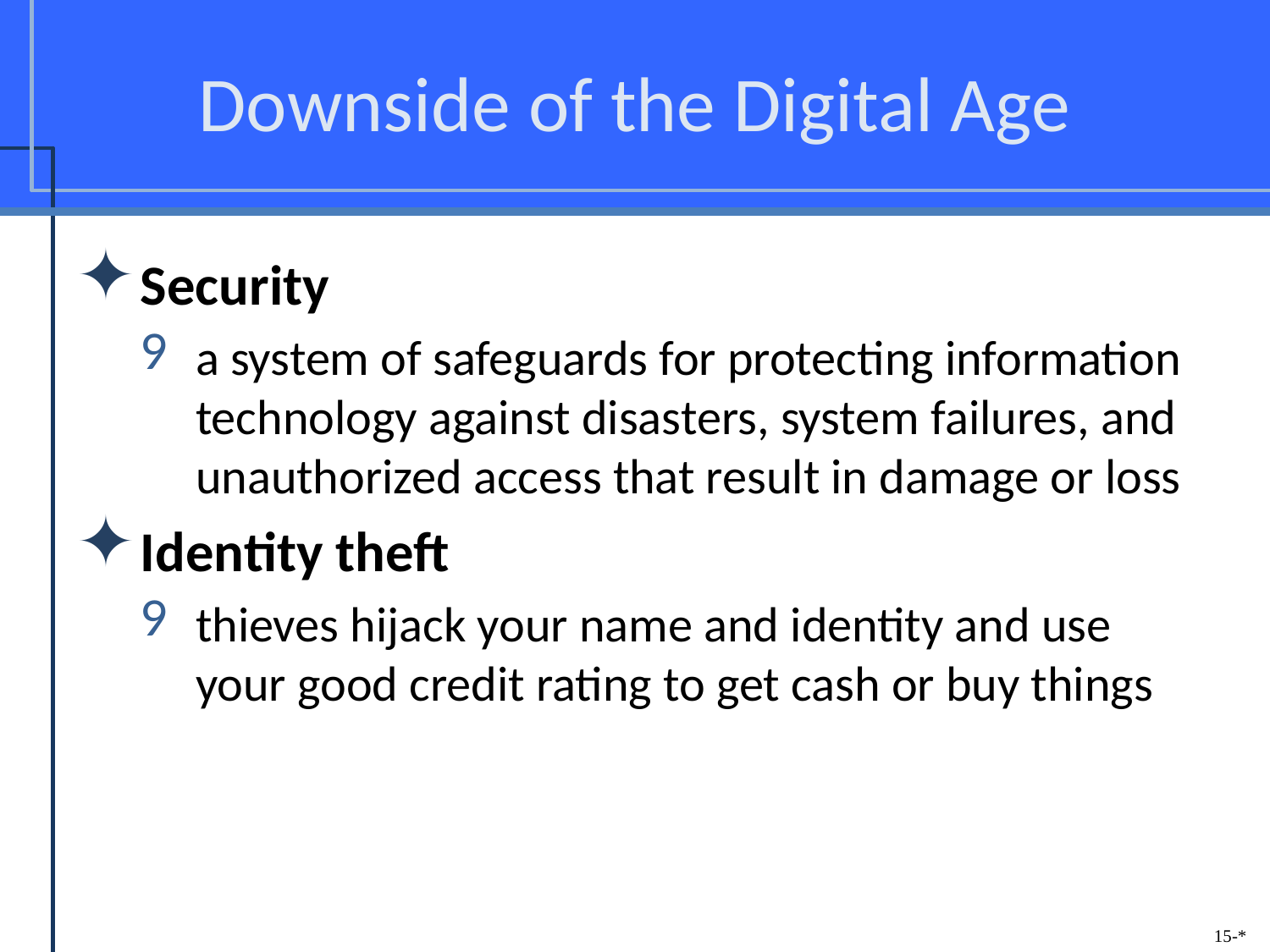

# Downside of the Digital Age
Security
a system of safeguards for protecting information technology against disasters, system failures, and unauthorized access that result in damage or loss
Identity theft
thieves hijack your name and identity and use your good credit rating to get cash or buy things